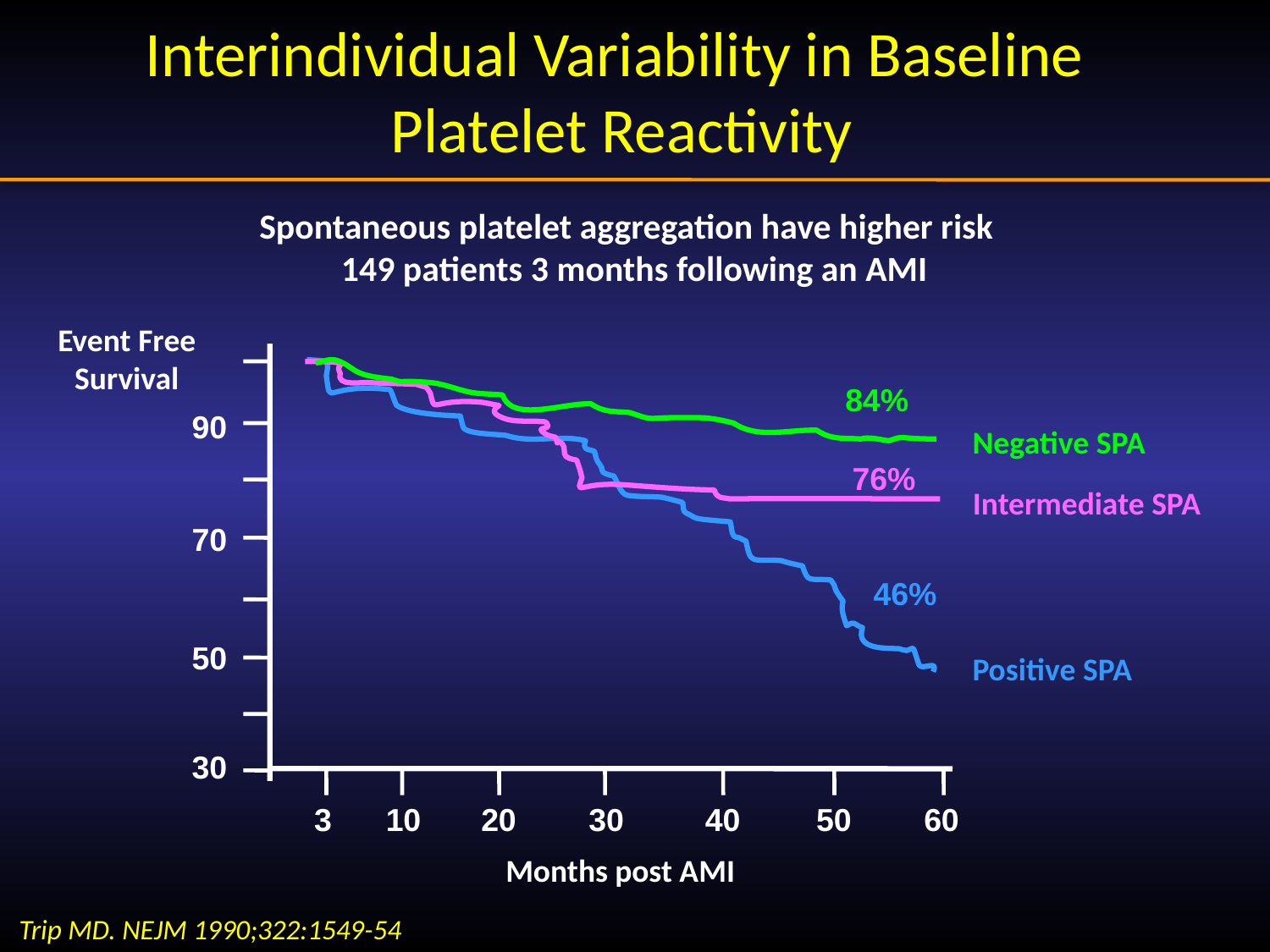

# Interindividual Variability in Baseline Platelet Reactivity
Spontaneous platelet aggregation have higher risk
 149 patients 3 months following an AMI
Event Free Survival

84%
90

Negative SPA
76%

Intermediate SPA
70

46%

50
Positive SPA

30

3
10
20
30
40
50
60
Months post AMI
Trip MD. NEJM 1990;322:1549-54